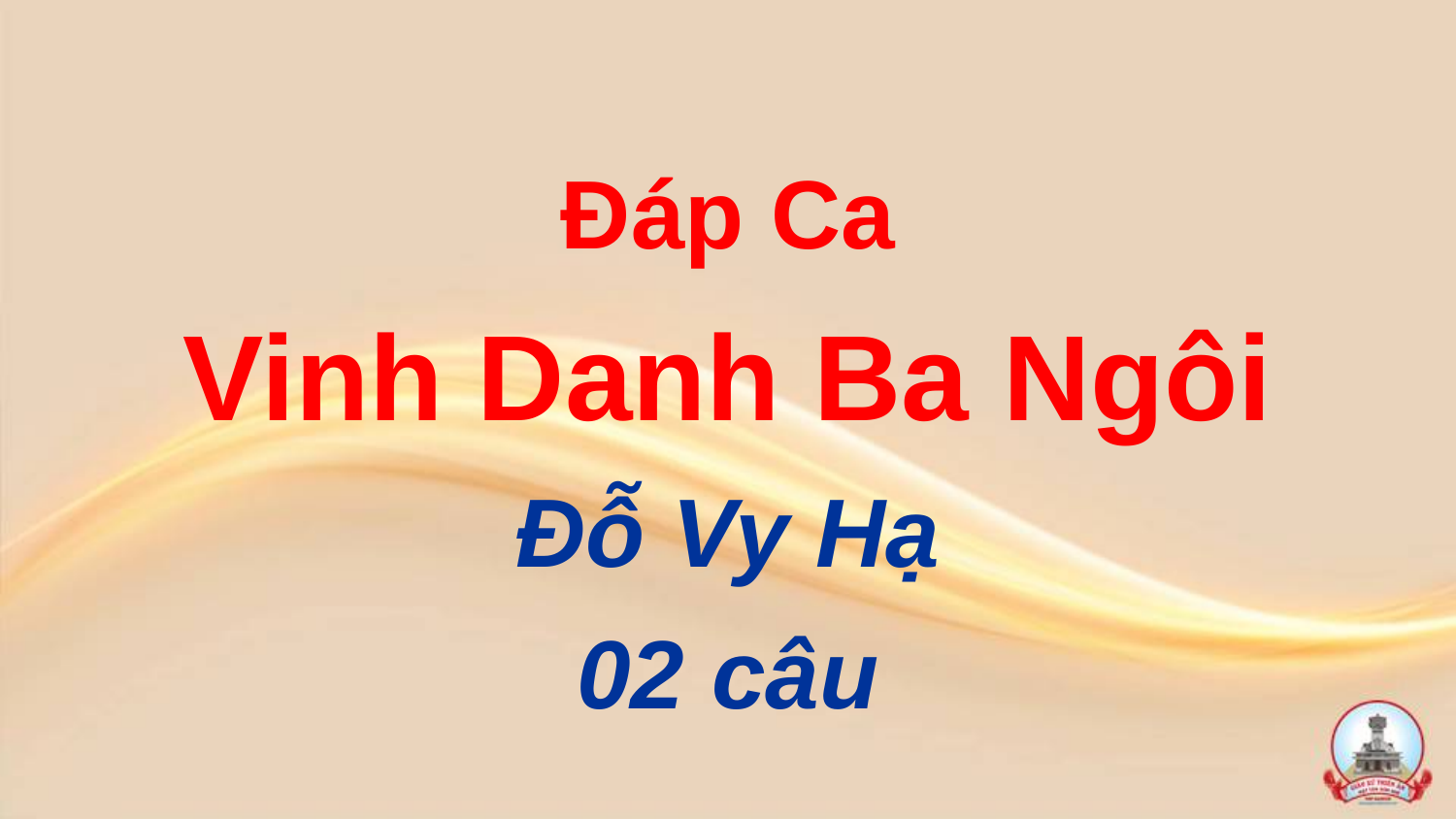

Đáp Ca
Vinh Danh Ba Ngôi
Đỗ Vy Hạ
02 câu

#